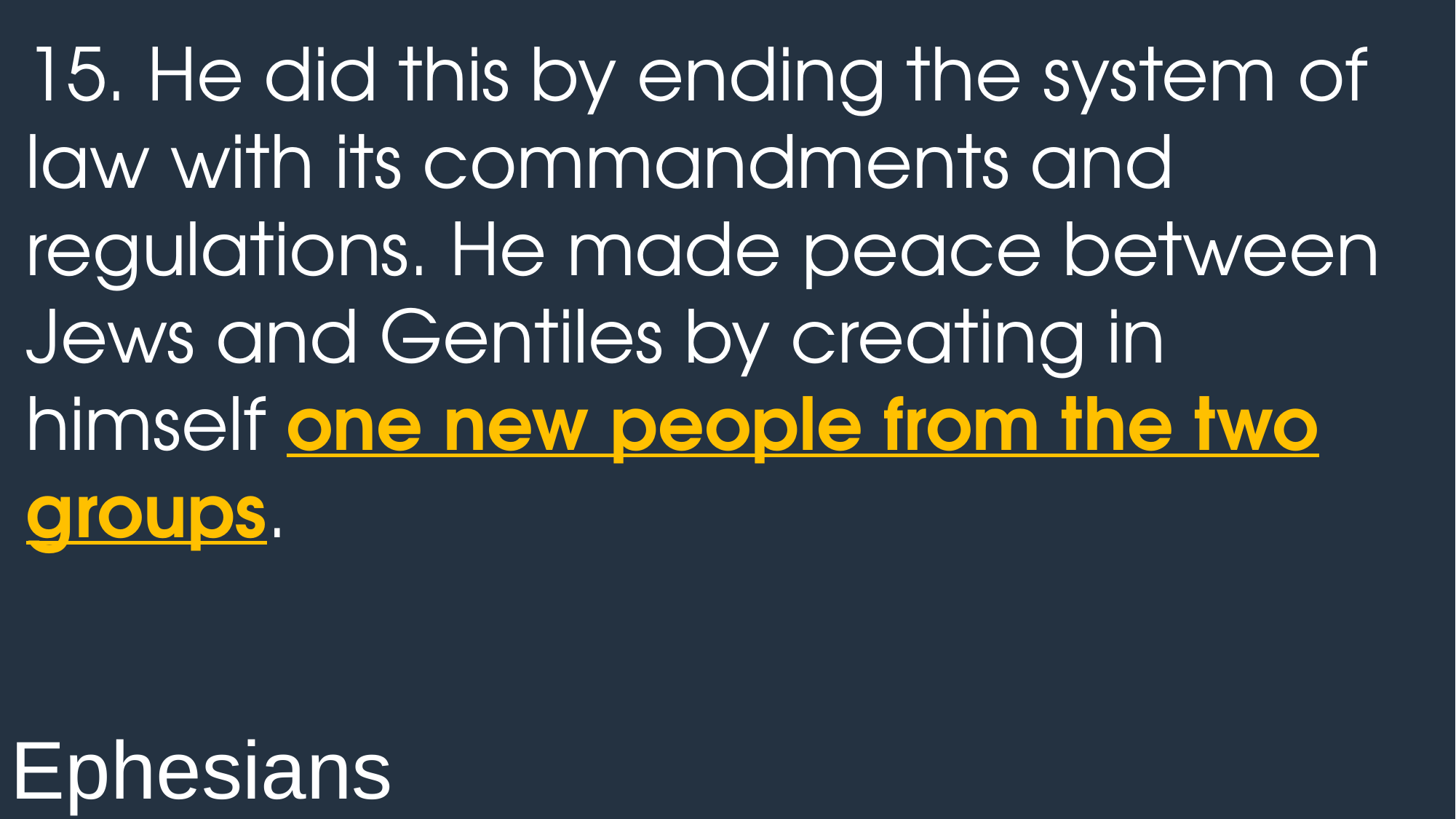

15. He did this by ending the system of law with its commandments and regulations. He made peace between Jews and Gentiles by creating in himself one new people from the two groups.
Ephesians